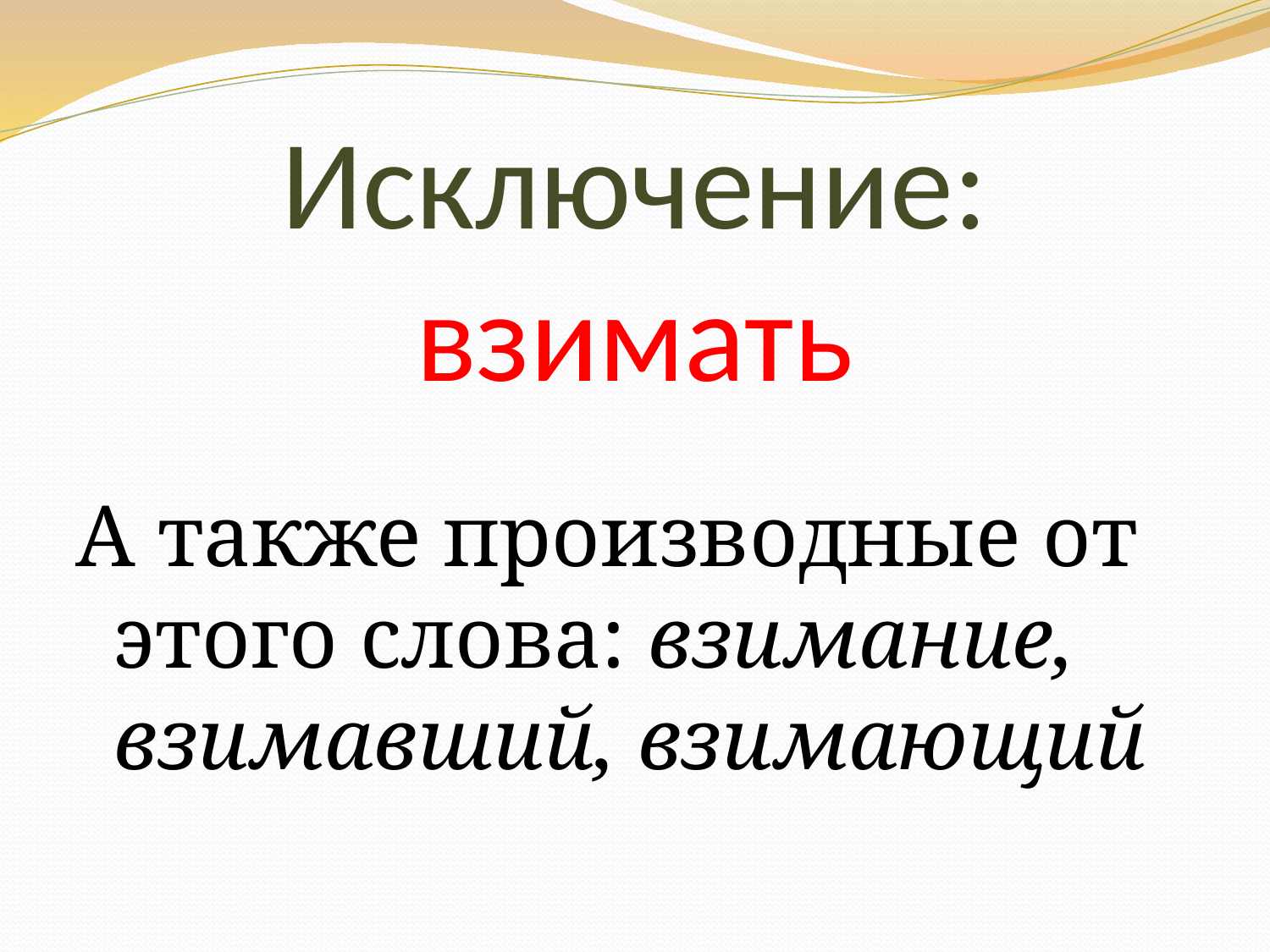

# Исключение: взимать
А также производные от этого слова: взимание, взимавший, взимающий